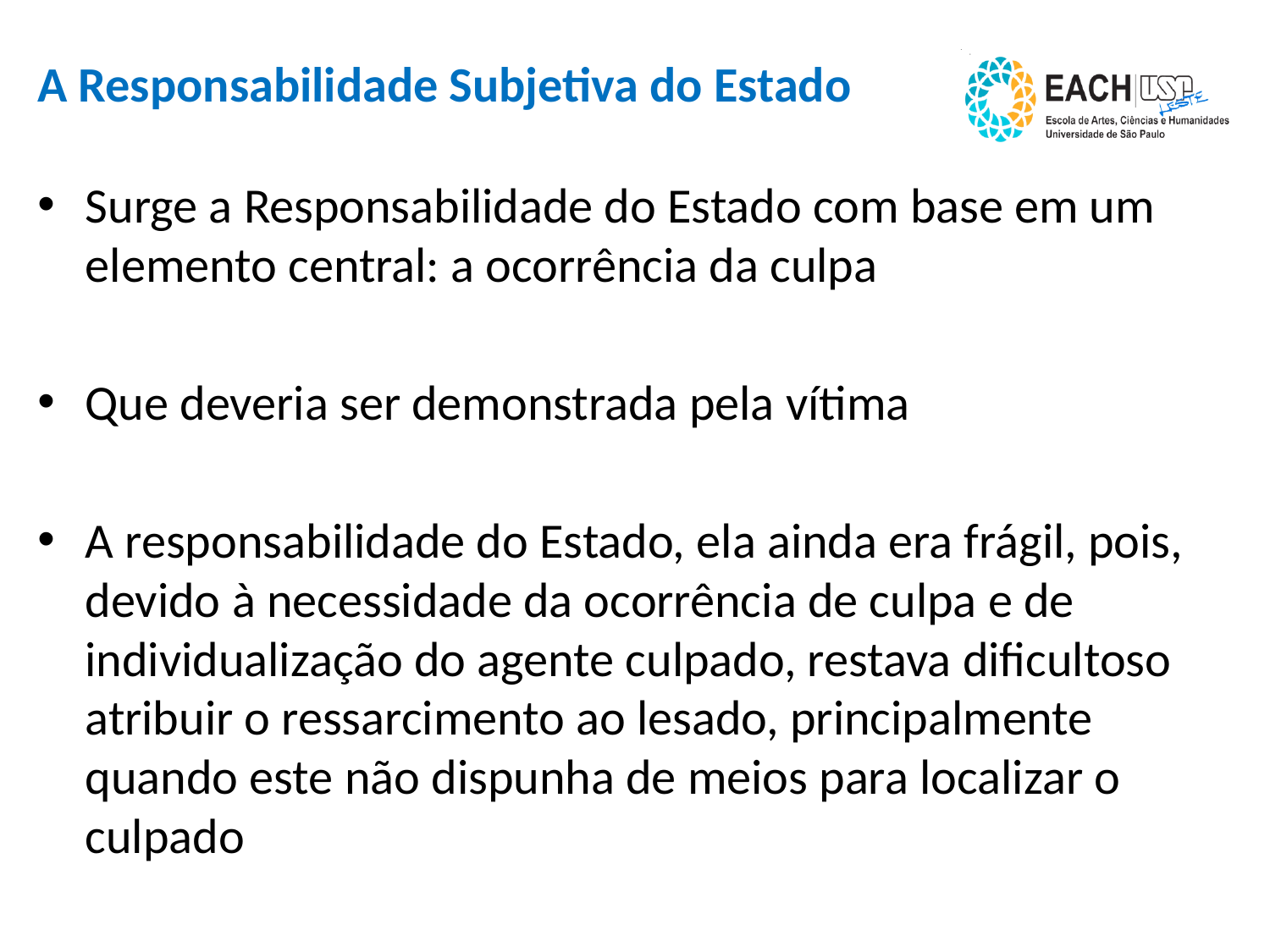

# A Responsabilidade Subjetiva do Estado
Surge a Responsabilidade do Estado com base em um elemento central: a ocorrência da culpa

Que deveria ser demonstrada pela vítima

A responsabilidade do Estado, ela ainda era frágil, pois, devido à necessidade da ocorrência de culpa e de individualização do agente culpado, restava dificultoso atribuir o ressarcimento ao lesado, principalmente quando este não dispunha de meios para localizar o culpado